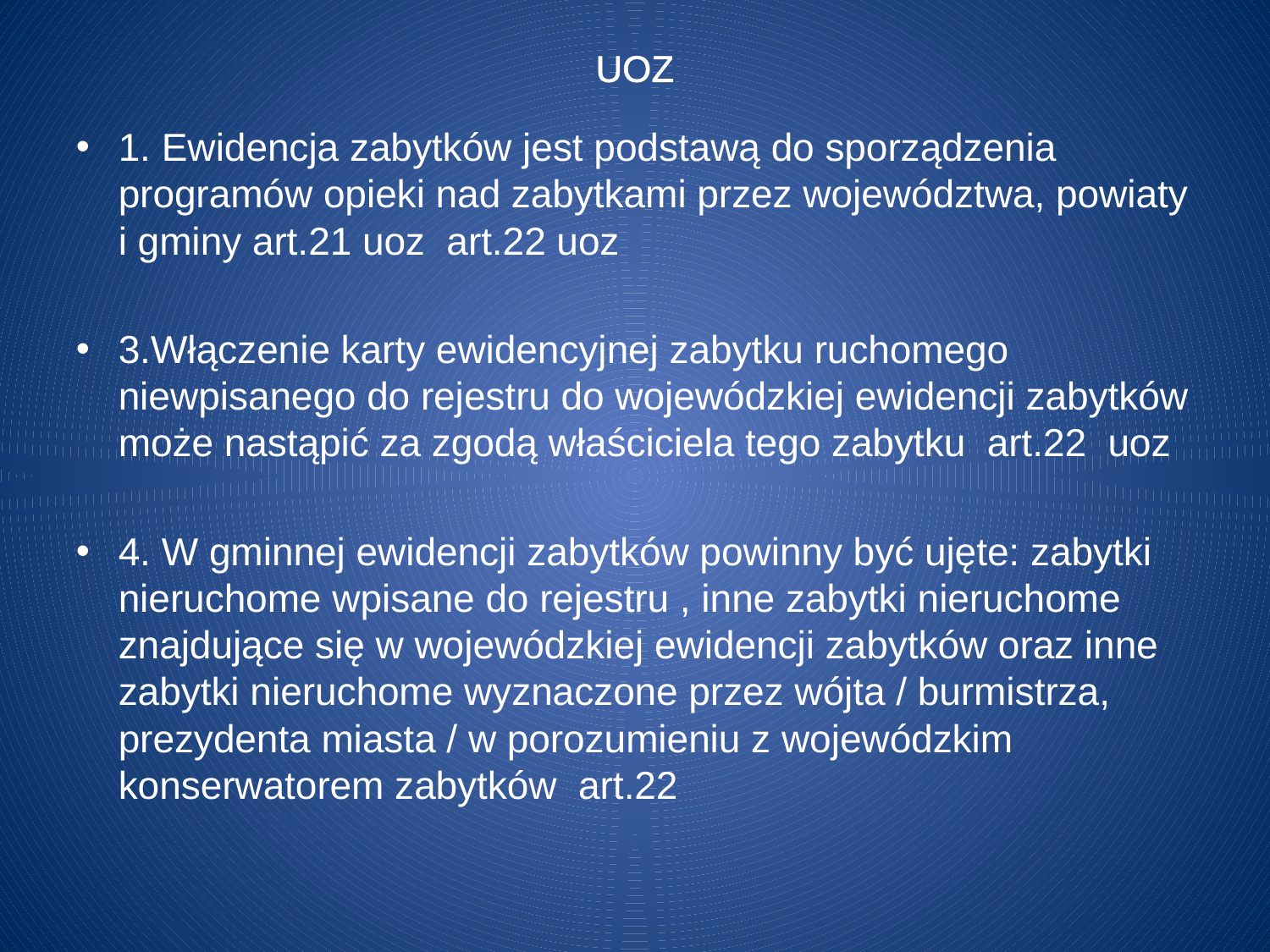

# UOZ
1. Ewidencja zabytków jest podstawą do sporządzenia programów opieki nad zabytkami przez województwa, powiaty i gminy art.21 uoz  art.22 uoz

3.Włączenie karty ewidencyjnej zabytku ruchomego niewpisanego do rejestru do wojewódzkiej ewidencji zabytków może nastąpić za zgodą właściciela tego zabytku  art.22  uoz

4. W gminnej ewidencji zabytków powinny być ujęte: zabytki nieruchome wpisane do rejestru , inne zabytki nieruchome znajdujące się w wojewódzkiej ewidencji zabytków oraz inne zabytki nieruchome wyznaczone przez wójta / burmistrza, prezydenta miasta / w porozumieniu z wojewódzkim konserwatorem zabytków  art.22